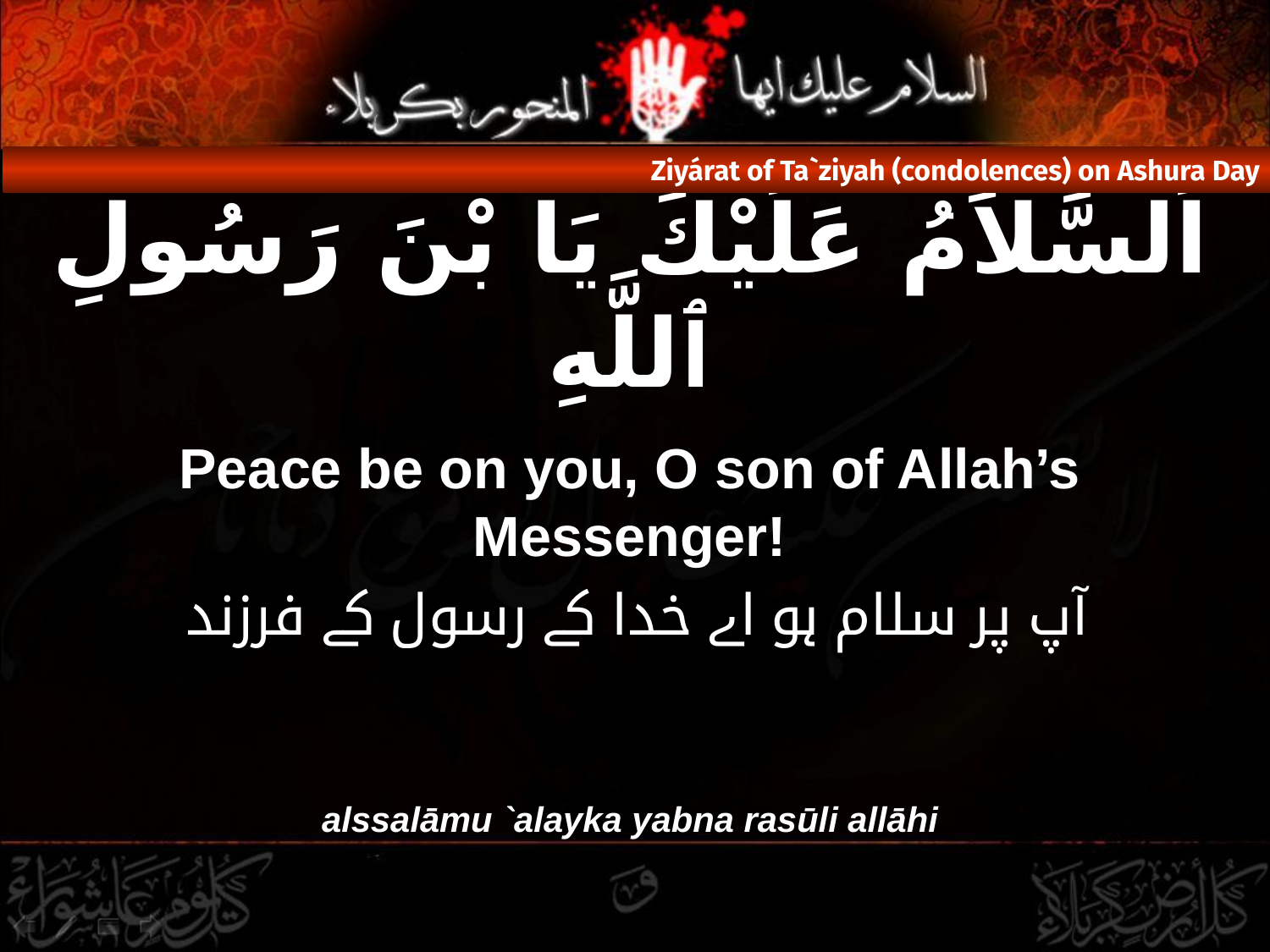

Ziyárat of Ta`ziyah (condolences) on Ashura Day
# اَلسَّلاَمُ عَلَيْكَ يَا بْنَ رَسُولِ ٱللَّهِ
Peace be on you, O son of Allah’s Messenger!
 آپ پر سلام ہو اے خدا کے رسول کے فرزند
alssalāmu `alayka yabna rasūli allāhi